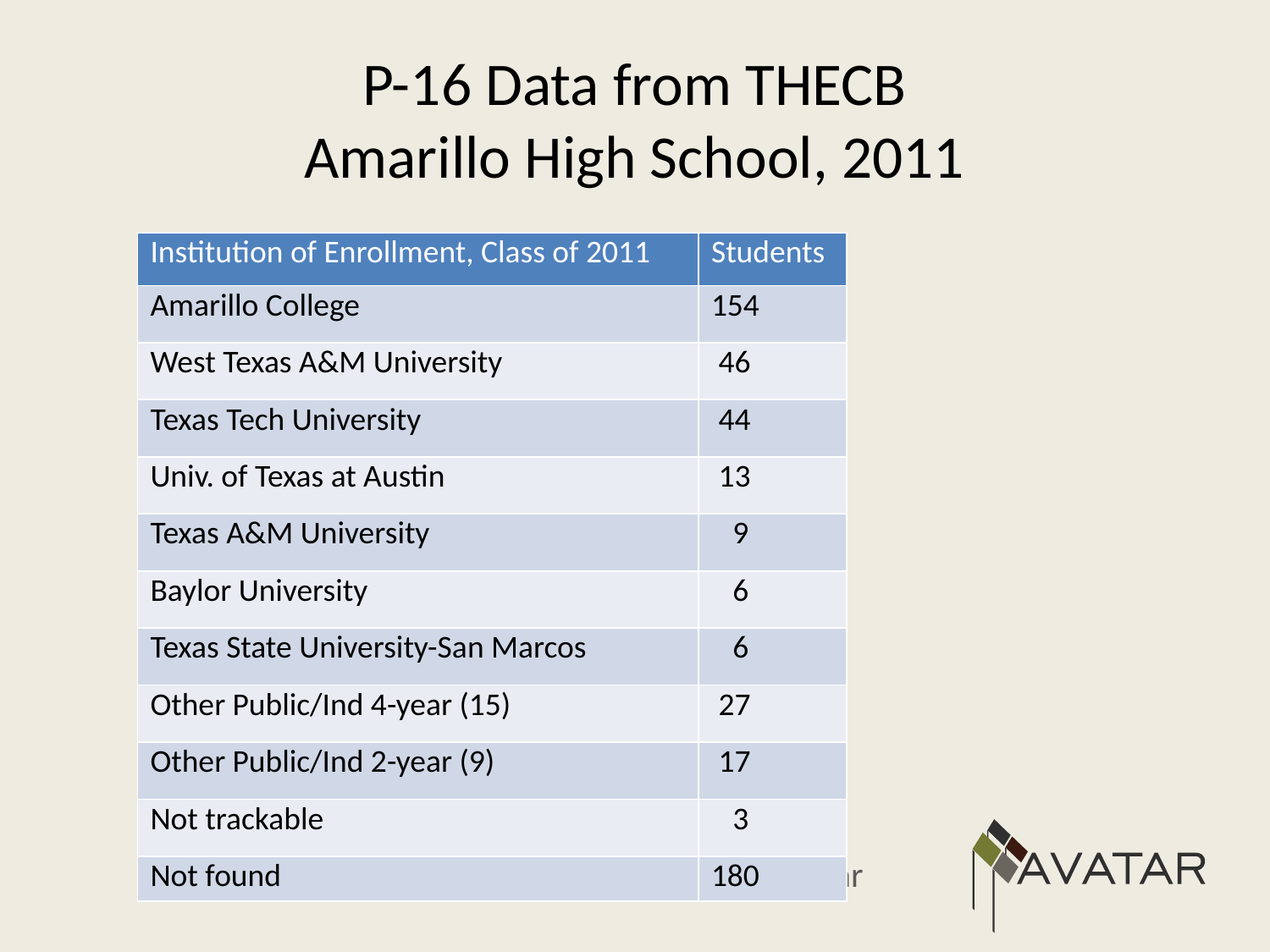

# P-16 Data from THECB Amarillo High School, 2011

| Institution of Enrollment, Class of 2011 | Students |
| --- | --- |
| Amarillo College | 154 |
| West Texas A&M University | 46 |
| Texas Tech University | 44 |
| Univ. of Texas at Austin | 13 |
| Texas A&M University | 9 |
| Baylor University | 6 |
| Texas State University-San Marcos | 6 |
| Other Public/Ind 4-year (15) | 27 |
| Other Public/Ind 2-year (9) | 17 |
| Not trackable | 3 |
| Not found | 180 |